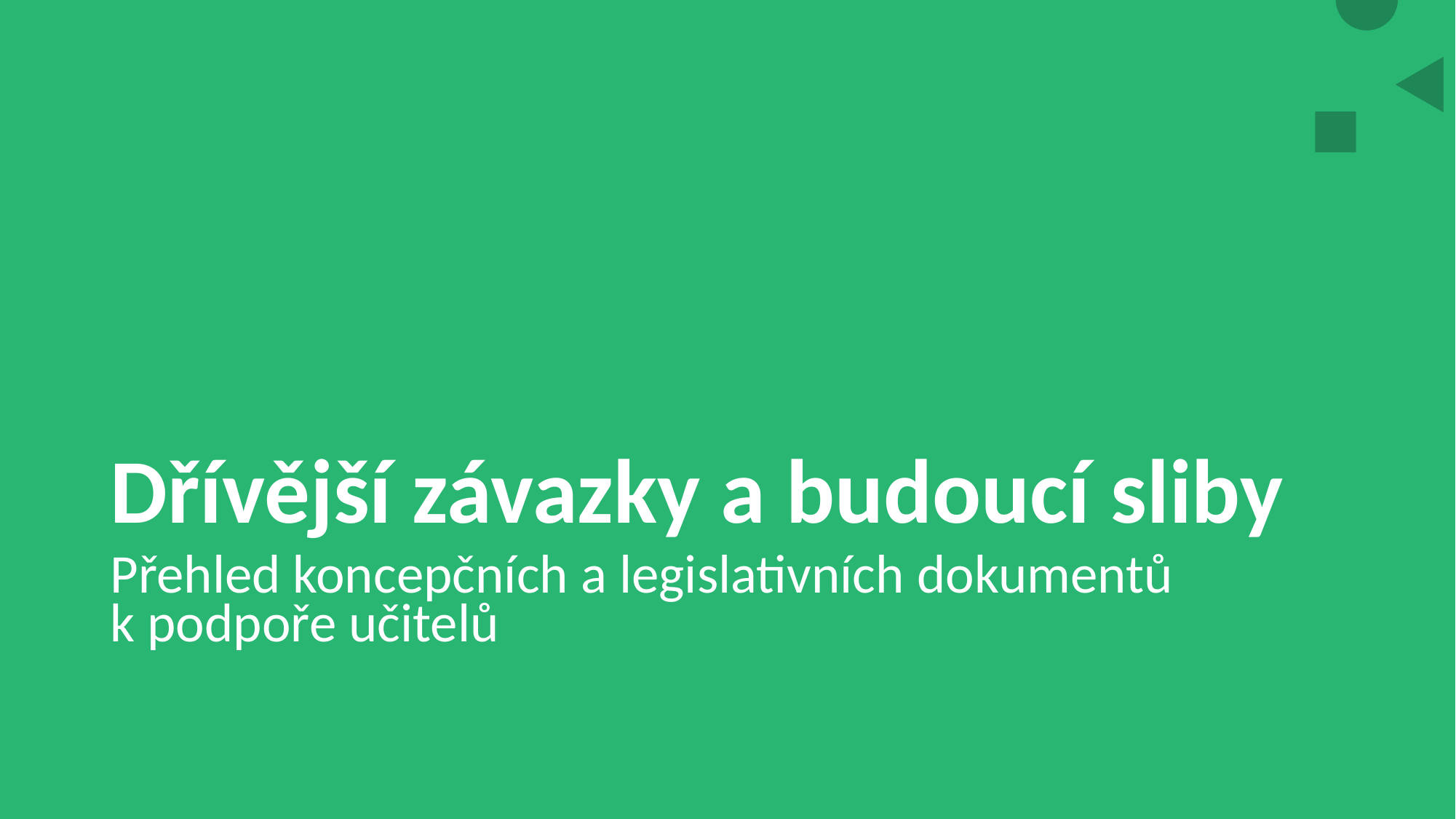

# Dřívější závazky a budoucí sliby
Přehled koncepčních a legislativních dokumentů
k podpoře učitelů